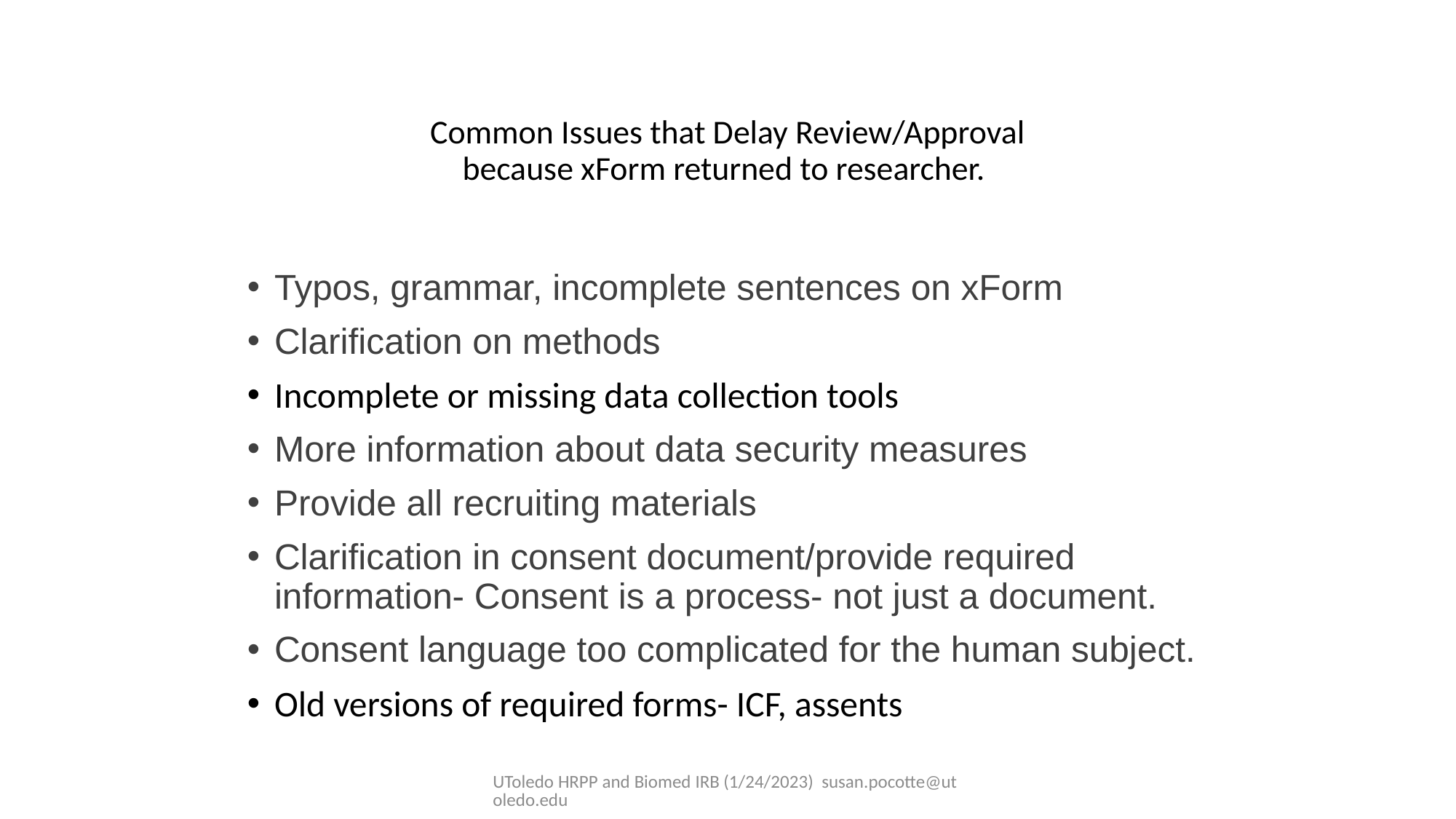

Common Issues that Delay Review/Approval
because xForm returned to researcher.
Typos, grammar, incomplete sentences on xForm
Clarification on methods
Incomplete or missing data collection tools
More information about data security measures
Provide all recruiting materials
Clarification in consent document/provide required information- Consent is a process- not just a document.
Consent language too complicated for the human subject.
Old versions of required forms- ICF, assents

UToledo HRPP and Biomed IRB (1/24/2023)  susan.pocotte@utoledo.edu